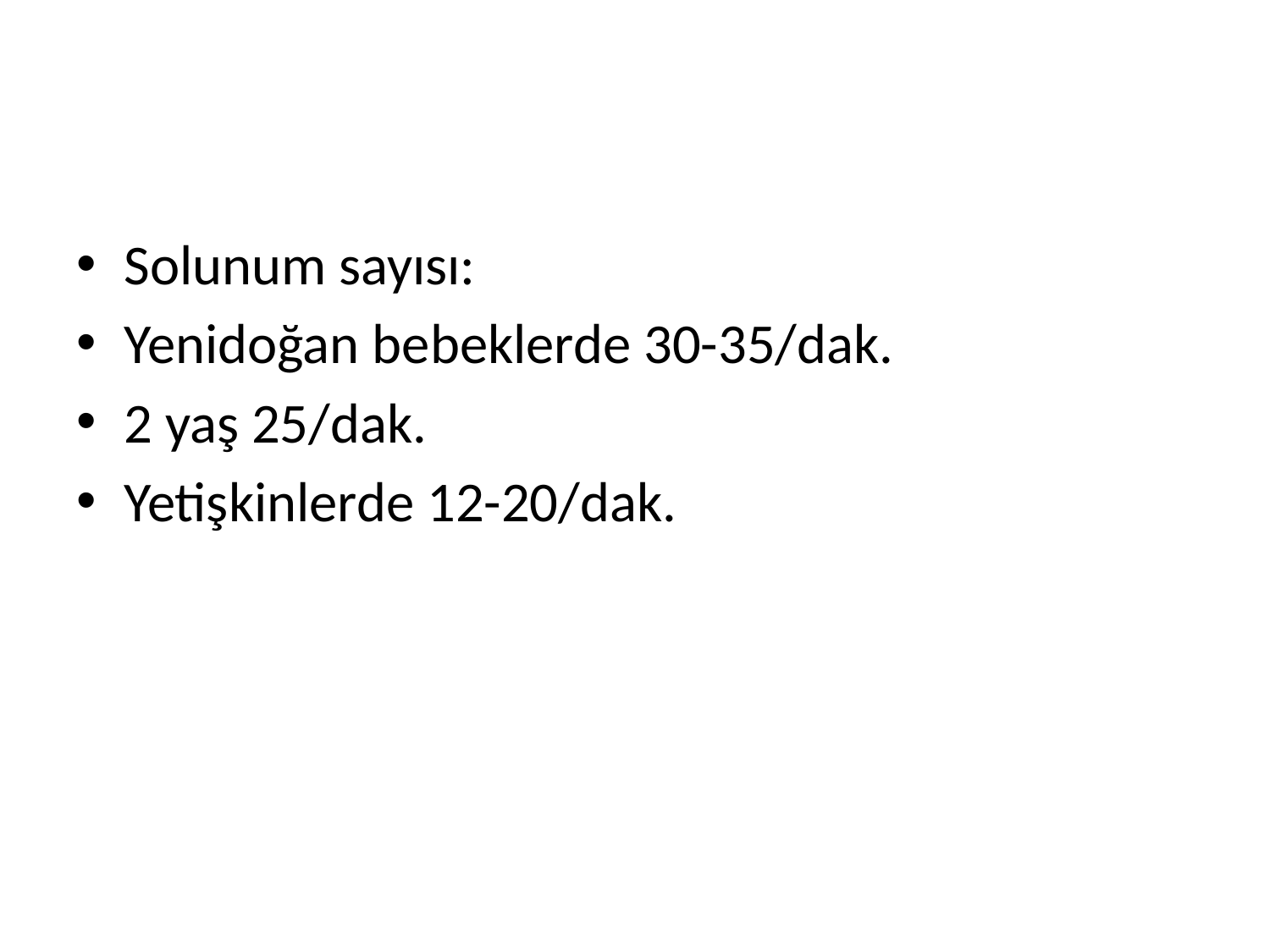

#
Solunum sayısı:
Yenidoğan bebeklerde 30-35/dak.
2 yaş 25/dak.
Yetişkinlerde 12-20/dak.